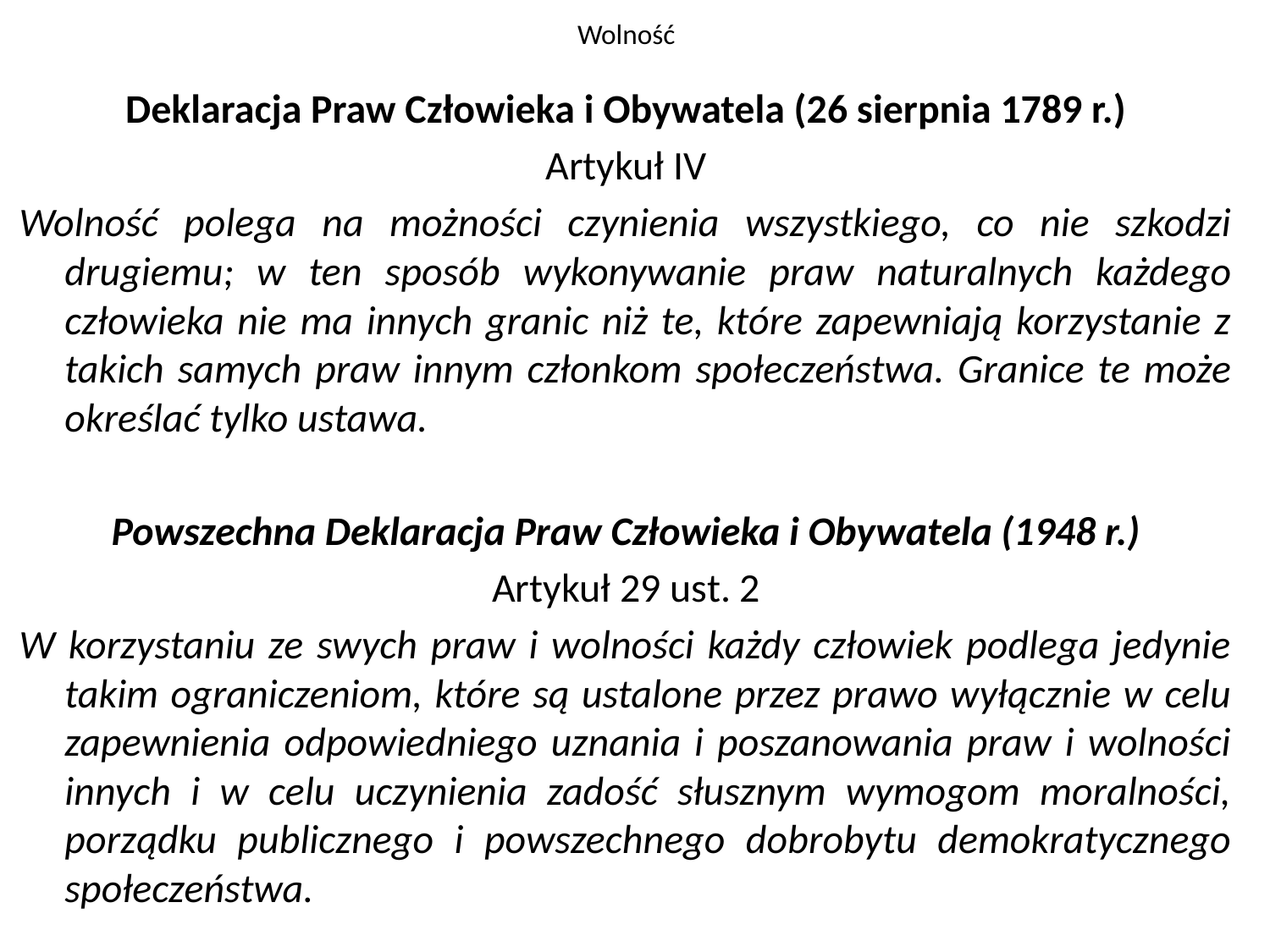

# Wolność
Deklaracja Praw Człowieka i Obywatela (26 sierpnia 1789 r.)
Artykuł IV
Wolność polega na możności czynienia wszystkiego, co nie szkodzi drugiemu; w ten sposób wykonywanie praw naturalnych każdego człowieka nie ma innych granic niż te, które zapewniają korzystanie z takich samych praw innym członkom społeczeństwa. Granice te może określać tylko ustawa.

Powszechna Deklaracja Praw Człowieka i Obywatela (1948 r.)
Artykuł 29 ust. 2
W korzystaniu ze swych praw i wolności każdy człowiek podlega jedynie takim ograniczeniom, które są ustalone przez prawo wyłącznie w celu zapewnienia odpowiedniego uznania i poszanowania praw i wolności innych i w celu uczynienia zadość słusznym wymogom moralności, porządku publicznego i powszechnego dobrobytu demokratycznego społeczeństwa.